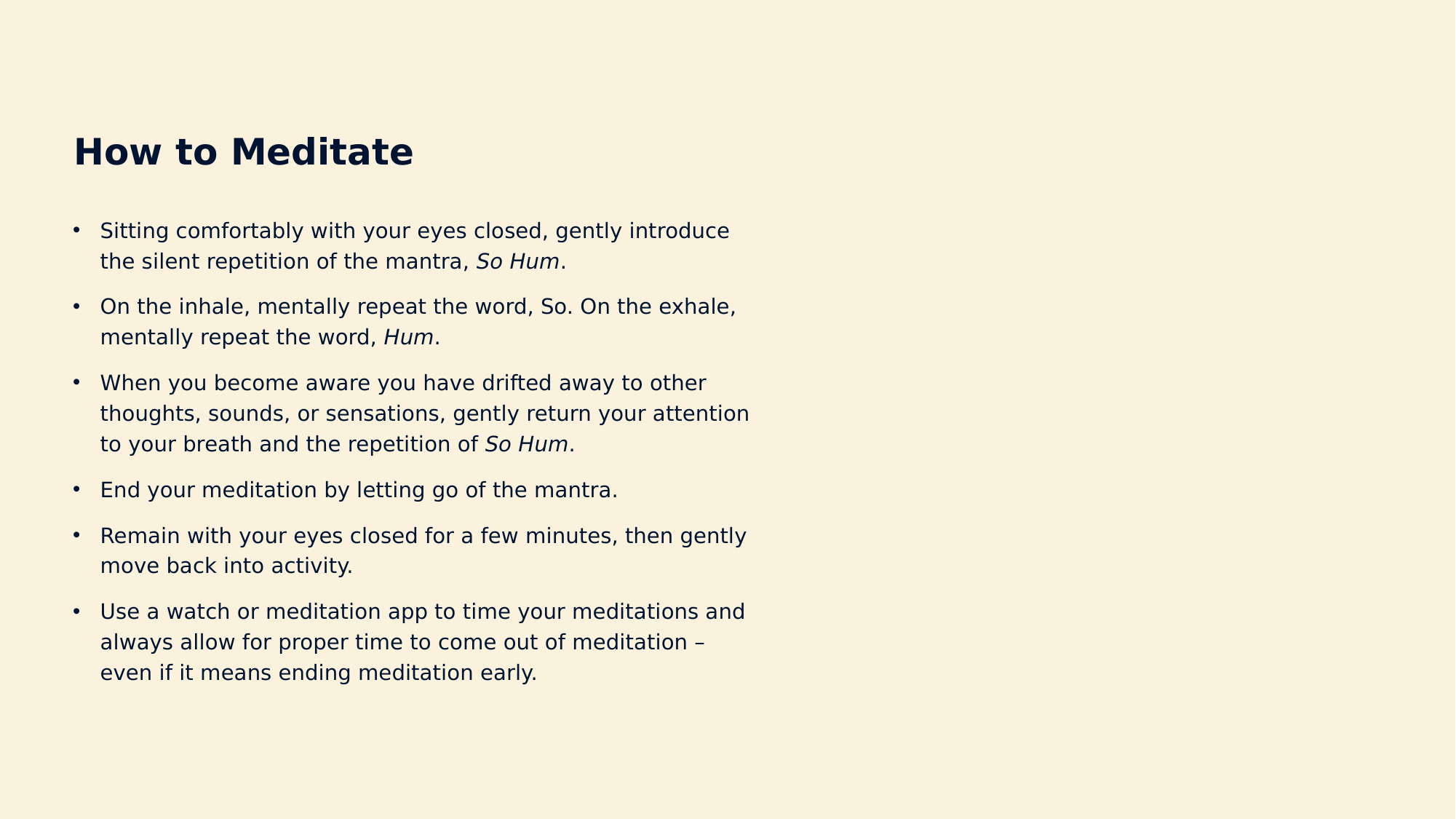

How to Meditate
Sitting comfortably with your eyes closed, gently introduce the silent repetition of the mantra, So Hum.
On the inhale, mentally repeat the word, So. On the exhale, mentally repeat the word, Hum.
When you become aware you have drifted away to other thoughts, sounds, or sensations, gently return your attention to your breath and the repetition of So Hum.
End your meditation by letting go of the mantra.
Remain with your eyes closed for a few minutes, then gently move back into activity.
Use a watch or meditation app to time your meditations and always allow for proper time to come out of meditation – even if it means ending meditation early.